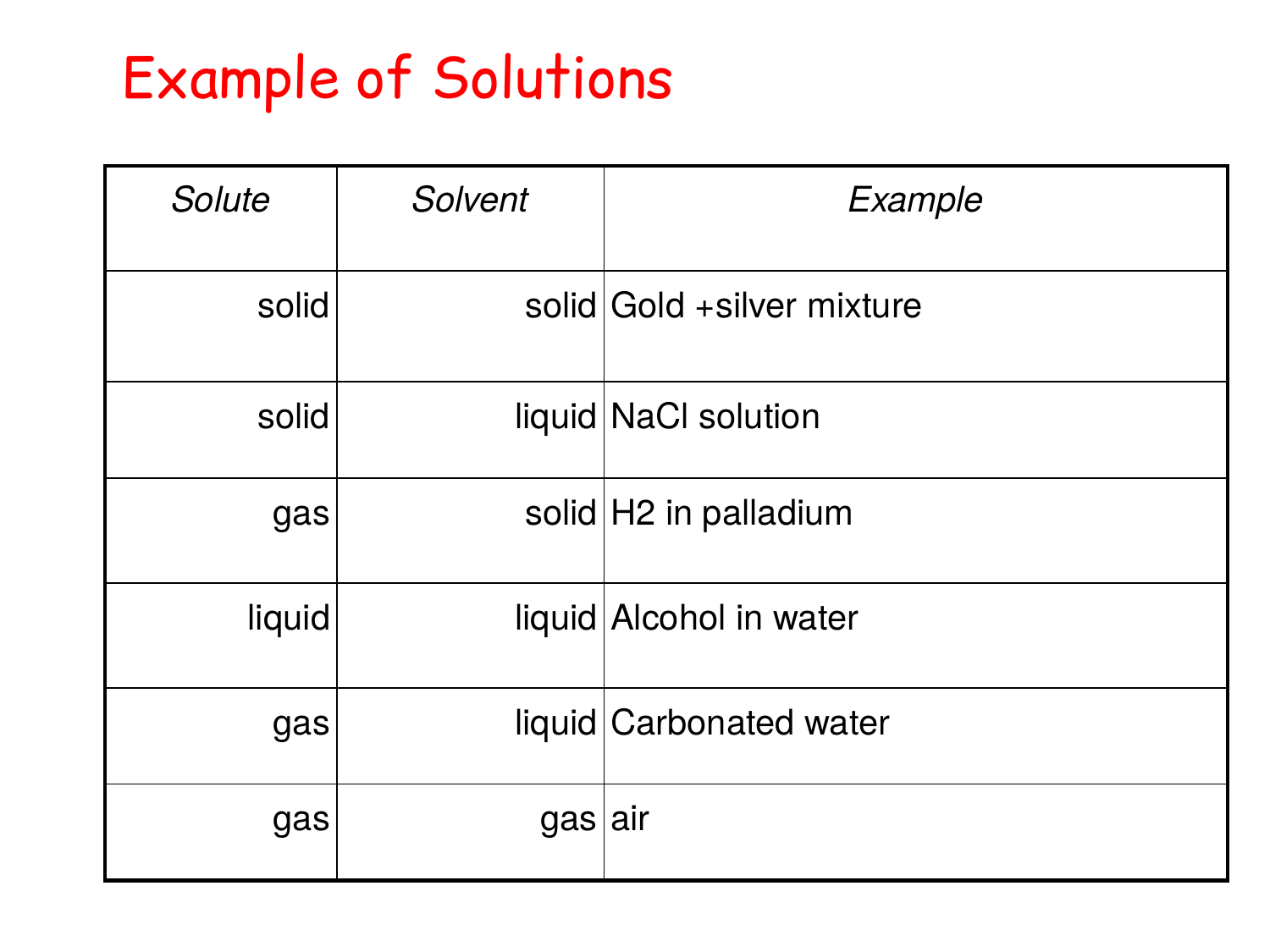

Example of Solutions
| Solute | Solvent | Example |
| --- | --- | --- |
| solid | solid | Gold +silver mixture |
| solid | liquid | NaCl solution |
| gas | solid | H2 in palladium |
| liquid | liquid | Alcohol in water |
| gas | liquid | Carbonated water |
| gas | gas | air |